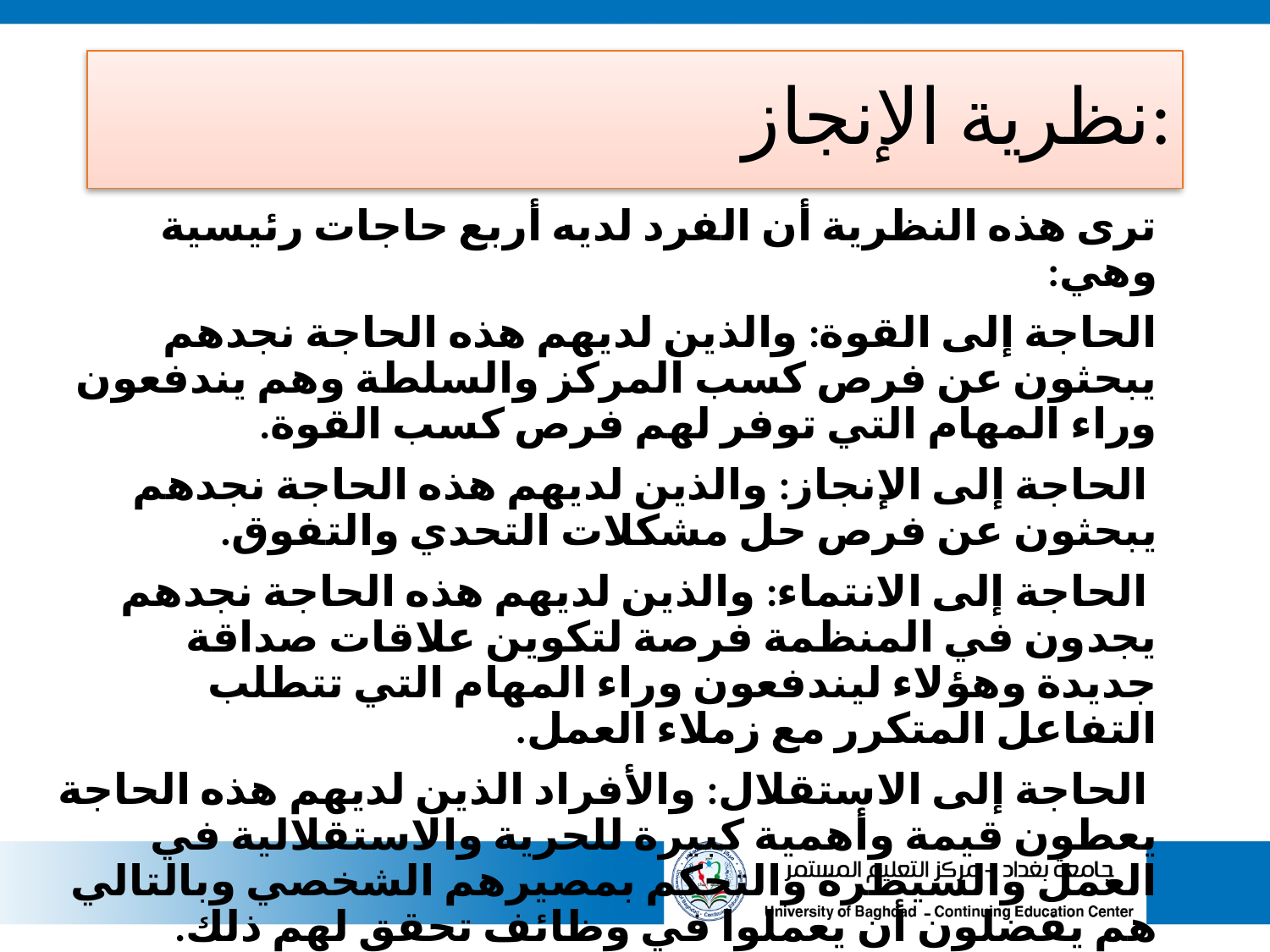

# نظرية الإنجاز:
ترى هذه النظرية أن الفرد لديه أربع حاجات رئيسية وهي:
الحاجة إلى القوة: والذين لديهم هذه الحاجة نجدهم يبحثون عن فرص كسب المركز والسلطة وهم يندفعون وراء المهام التي توفر لهم فرص كسب القوة.
 الحاجة إلى الإنجاز: والذين لديهم هذه الحاجة نجدهم يبحثون عن فرص حل مشكلات التحدي والتفوق.
 الحاجة إلى الانتماء: والذين لديهم هذه الحاجة نجدهم يجدون في المنظمة فرصة لتكوين علاقات صداقة جديدة وهؤلاء ليندفعون وراء المهام التي تتطلب التفاعل المتكرر مع زملاء العمل.
 الحاجة إلى الاستقلال: والأفراد الذين لديهم هذه الحاجة يعطون قيمة وأهمية كبيرة للحرية والاستقلالية في العمل والسيطرة والتحكم بمصيرهم الشخصي وبالتالي هم يفضلون أن يعملوا في وظائف تحقق لهم ذلك.